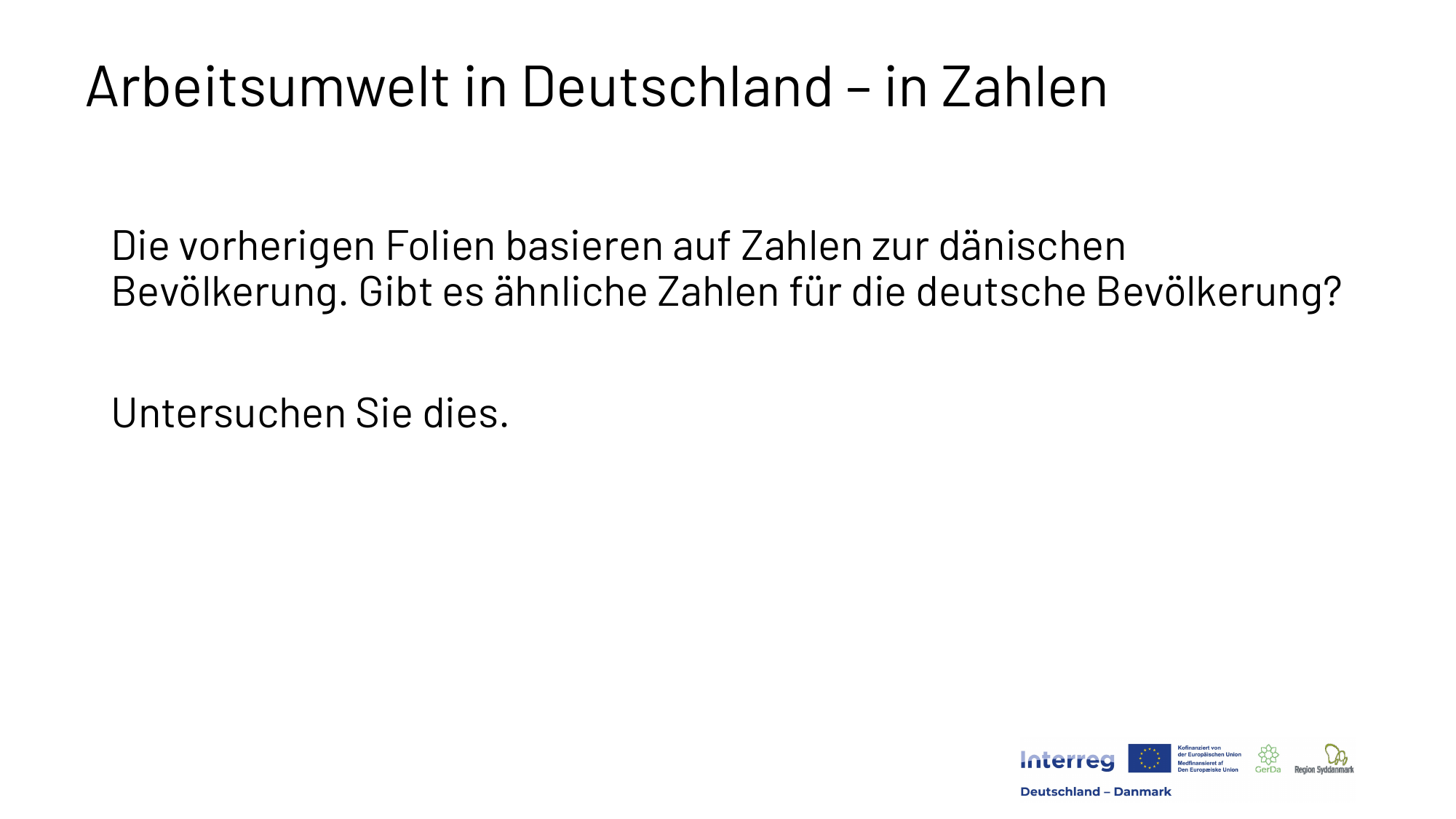

# Arbeitsumwelt in Deutschland – in Zahlen
Die vorherigen Folien basieren auf Zahlen zur dänischen Bevölkerung. Gibt es ähnliche Zahlen für die deutsche Bevölkerung?

Untersuchen Sie dies.